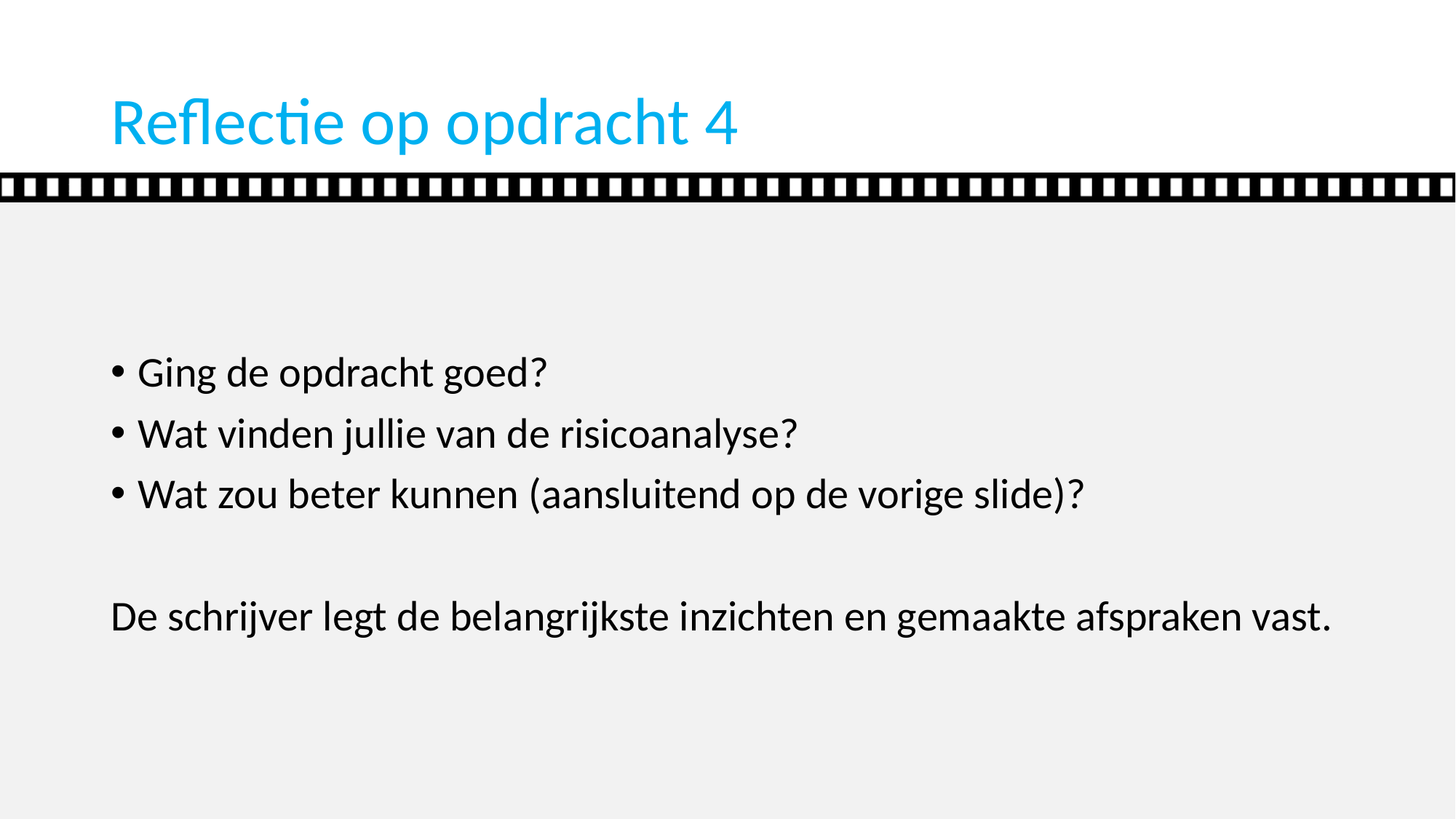

# Reflectie op opdracht 4

Ging de opdracht goed?
Wat vinden jullie van de risicoanalyse?
Wat zou beter kunnen (aansluitend op de vorige slide)?

De schrijver legt de belangrijkste inzichten en gemaakte afspraken vast.